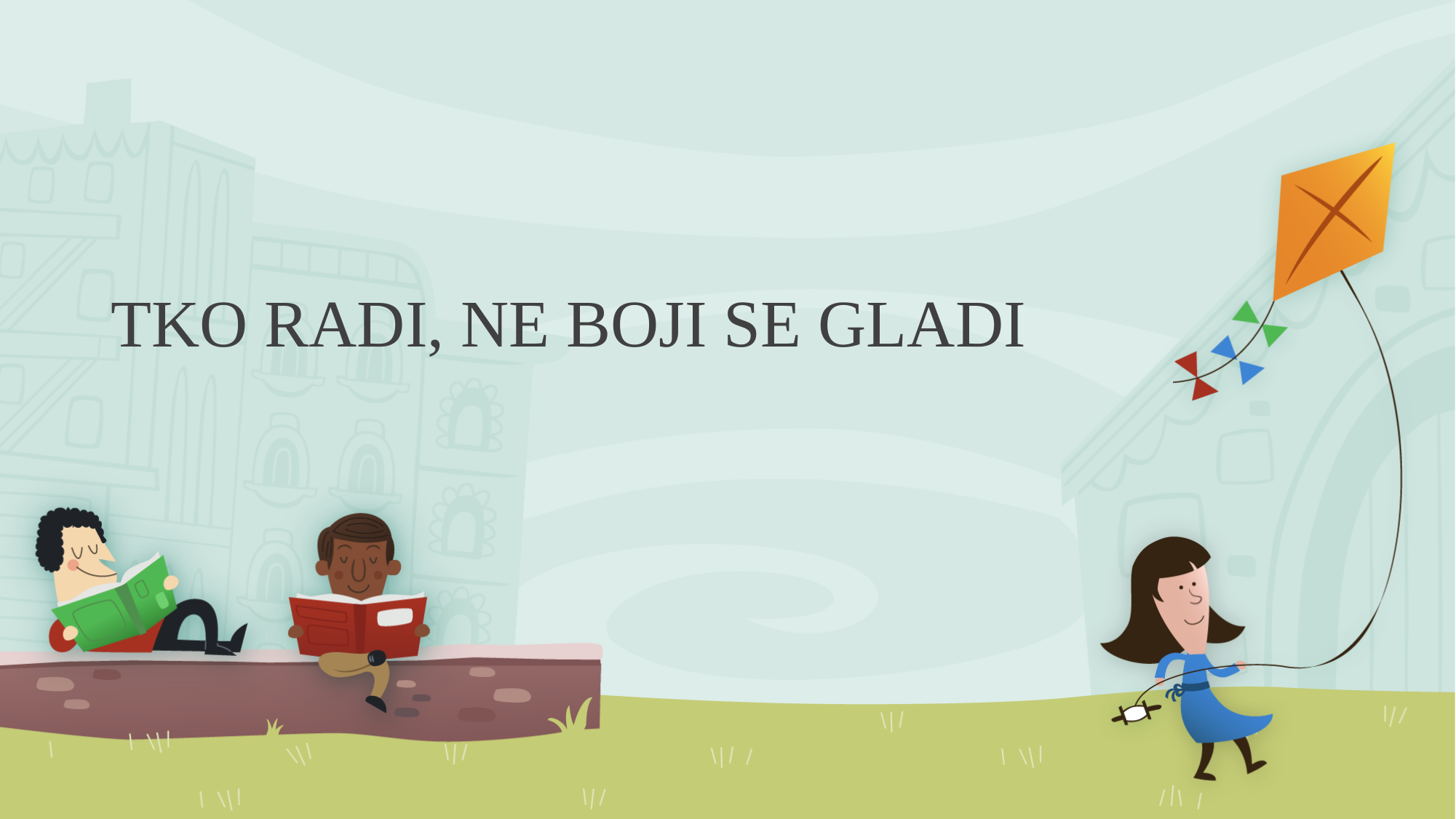

# TKO RADI, NE BOJI SE GLADI